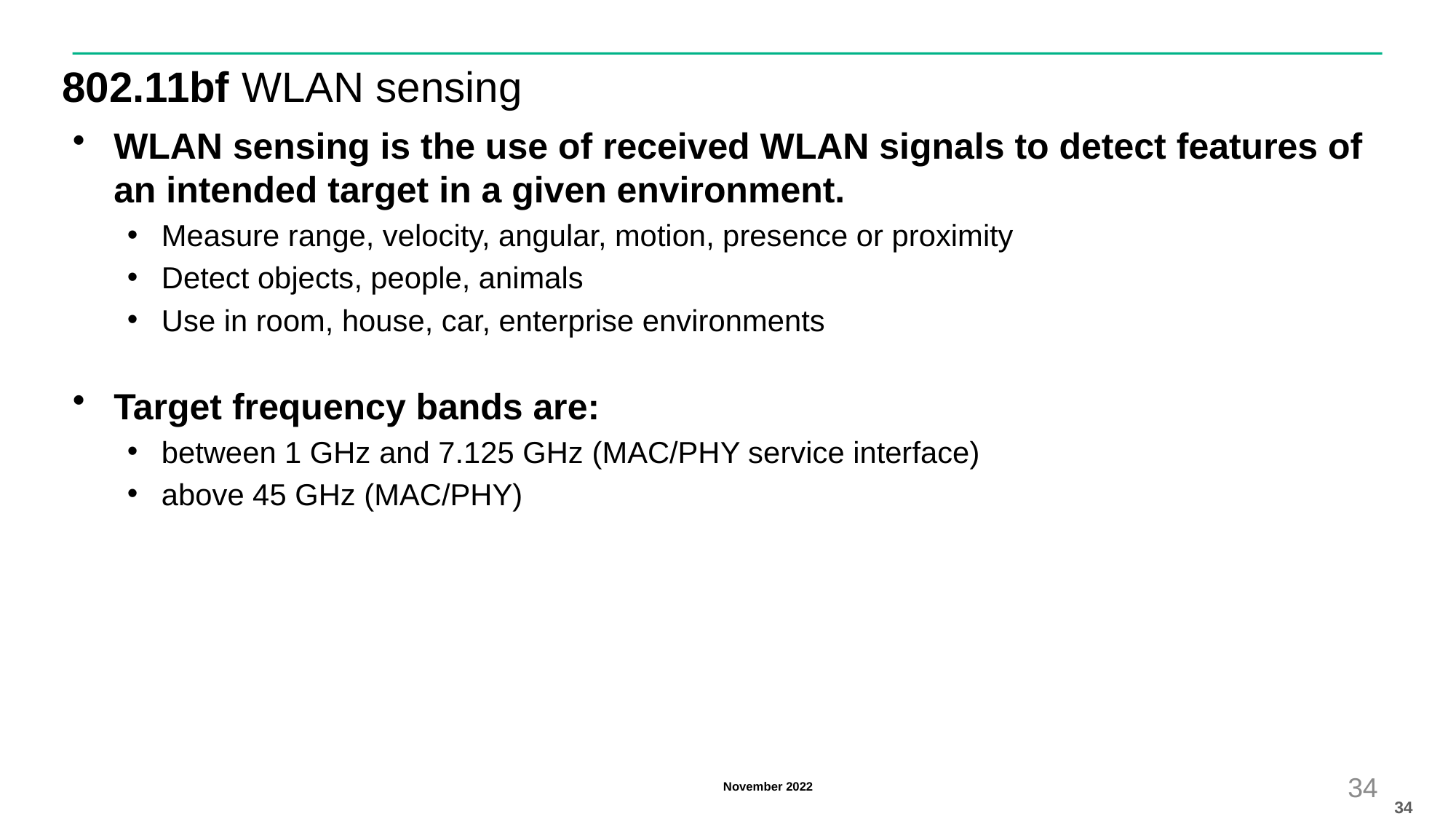

# 802.11bf WLAN sensing
WLAN sensing is the use of received WLAN signals to detect features of an intended target in a given environment.
Measure range, velocity, angular, motion, presence or proximity
Detect objects, people, animals
Use in room, house, car, enterprise environments

Target frequency bands are:
between 1 GHz and 7.125 GHz (MAC/PHY service interface)
above 45 GHz (MAC/PHY)
34
November 2022
34